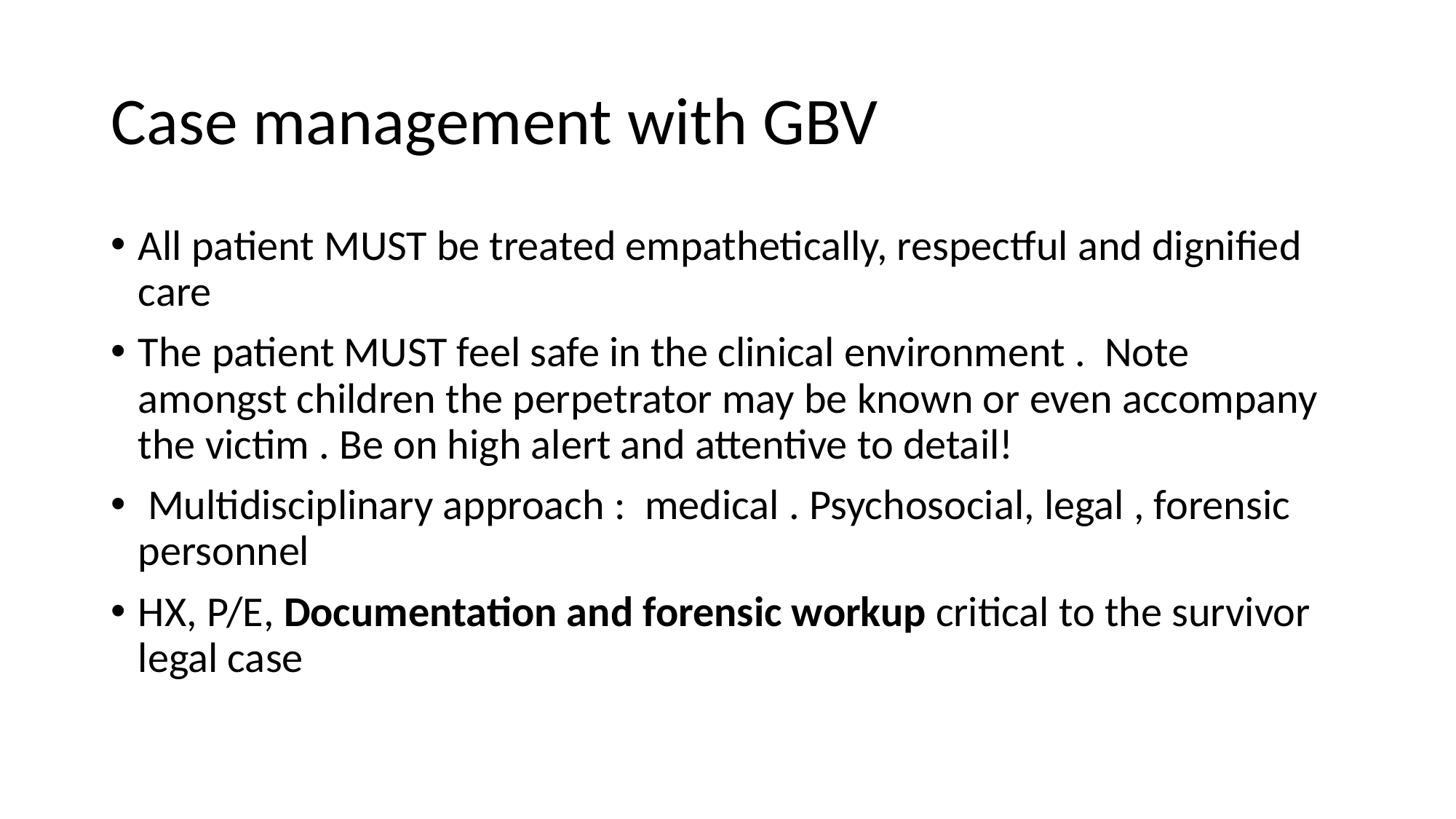

# Case management with GBV
All patient MUST be treated empathetically, respectful and dignified care
The patient MUST feel safe in the clinical environment .  Note amongst children the perpetrator may be known or even accompany the victim . Be on high alert and attentive to detail!
 Multidisciplinary approach :  medical . Psychosocial, legal , forensic  personnel
HX, P/E, Documentation and forensic workup critical to the survivor legal case